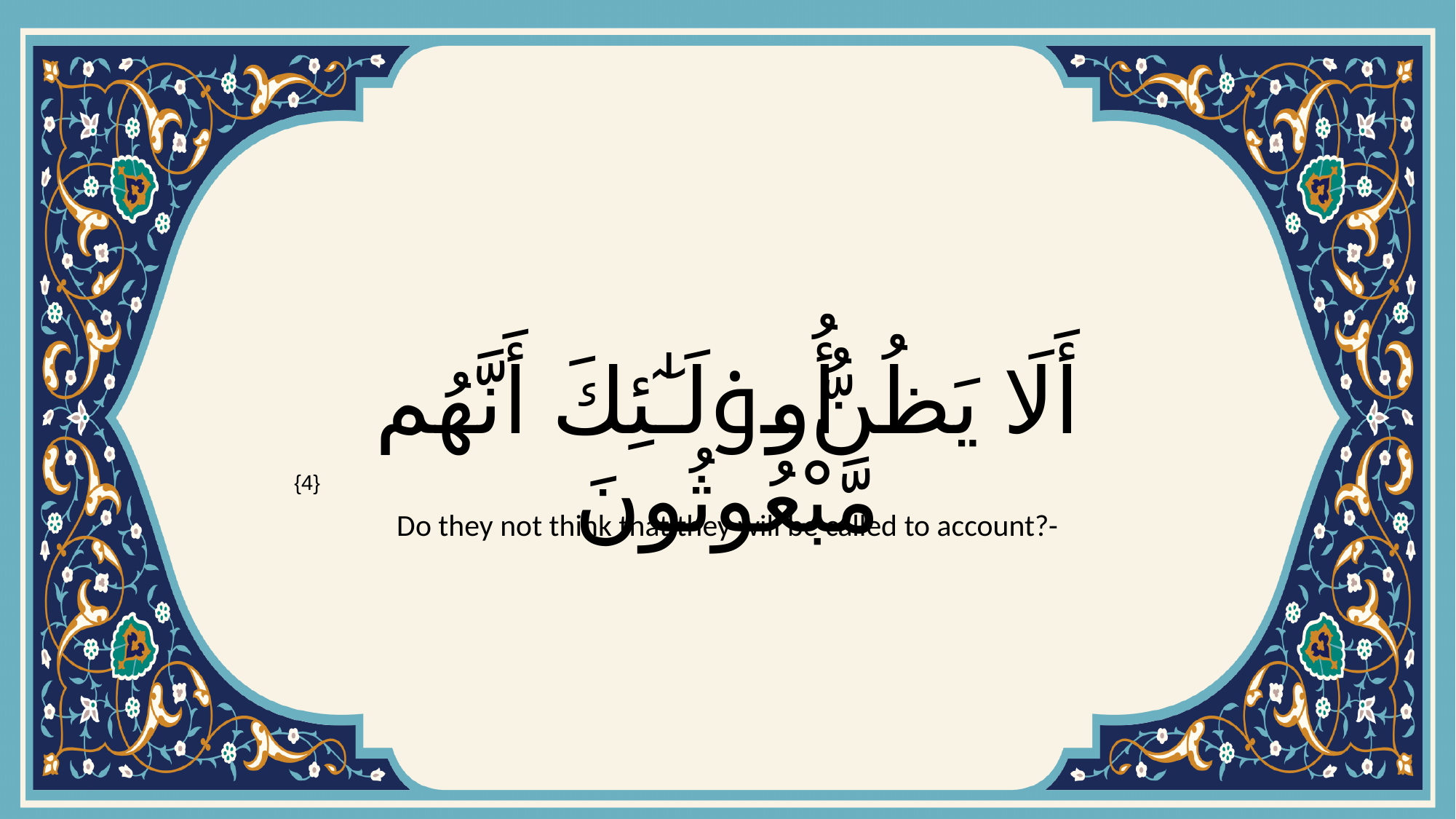

# أَلَا يَظُنُّ أُو۟لَـٰٓئِكَ أَنَّهُم مَّبْعُوثُونَ
{4}
Do they not think that they will be called to account?-